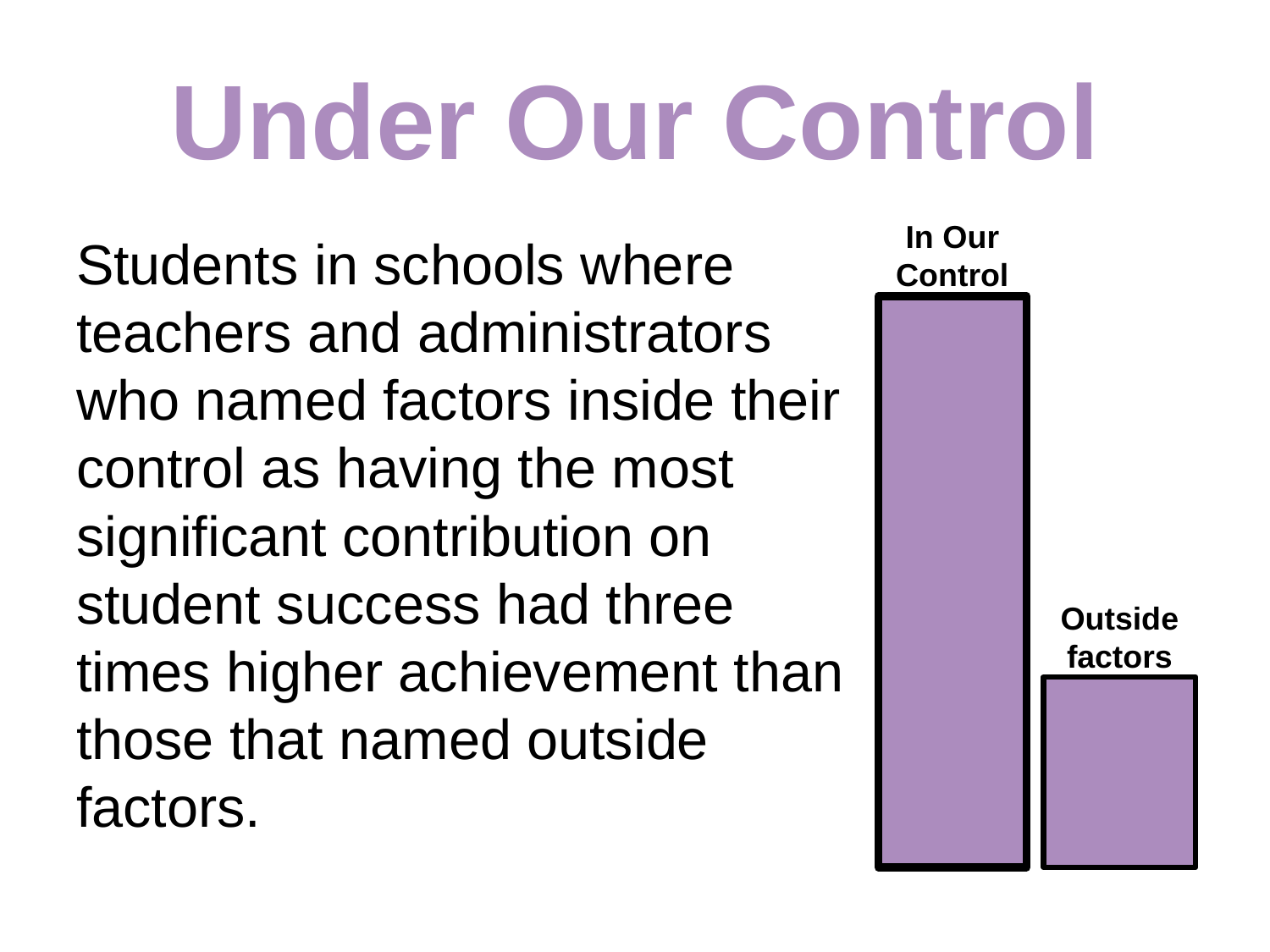

# Under Our Control
In Our
Control
Students in schools where teachers and administrators who named factors inside their control as having the most significant contribution on student success had three times higher achievement than those that named outside factors.

Outside
factors